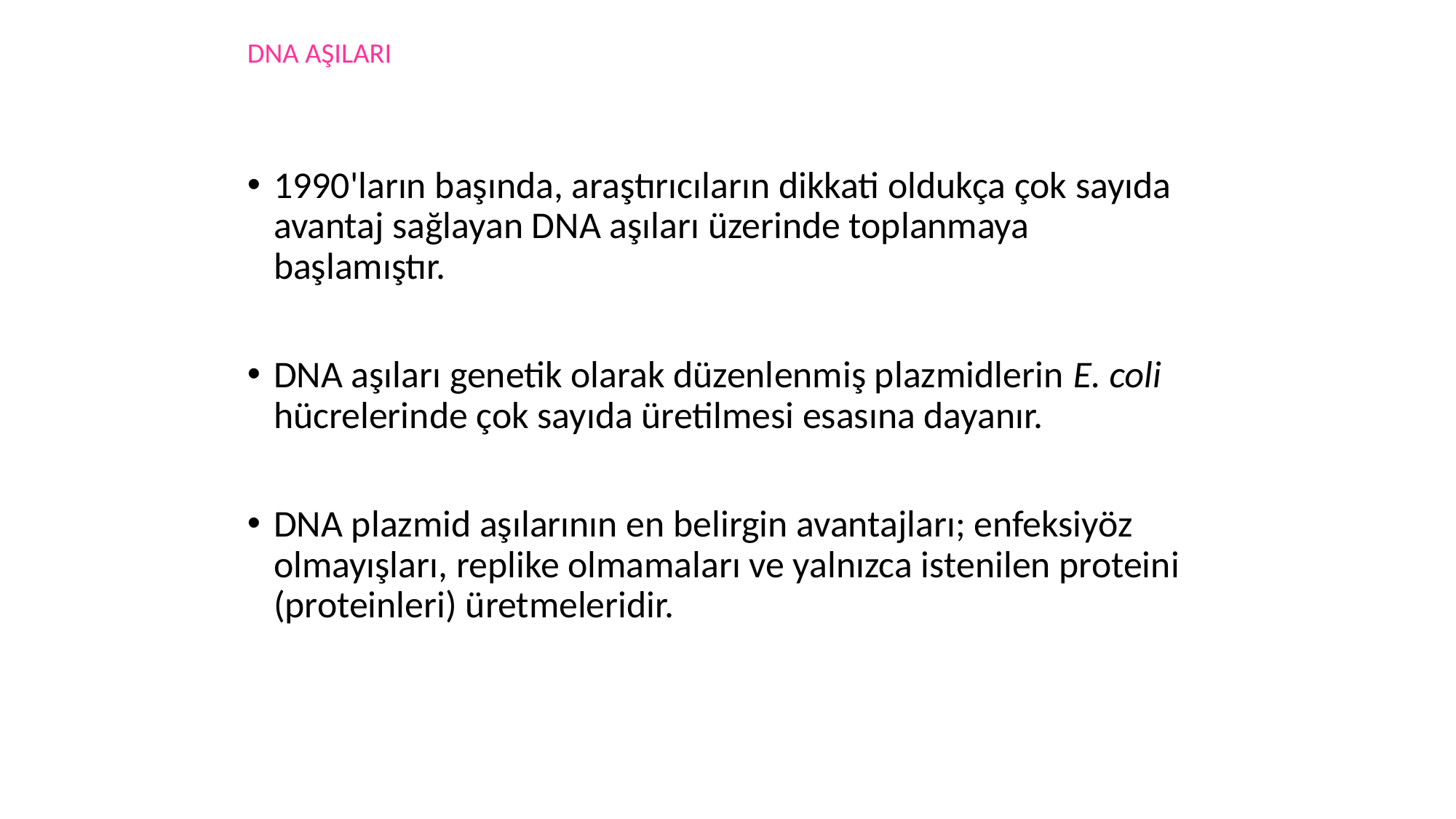

# DNA AŞILARI
1990'ların başında, araştırıcıların dikkati oldukça çok sayıda avantaj sağlayan DNA aşıları üzerinde toplanmaya başlamıştır.

DNA aşıları genetik olarak düzenlenmiş plazmidlerin E. coli hücrelerinde çok sayıda üretilmesi esasına dayanır.

DNA plazmid aşılarının en belirgin avantajları; enfeksiyöz olmayışları, replike olmamaları ve yalnızca istenilen proteini (proteinleri) üretmeleridir.